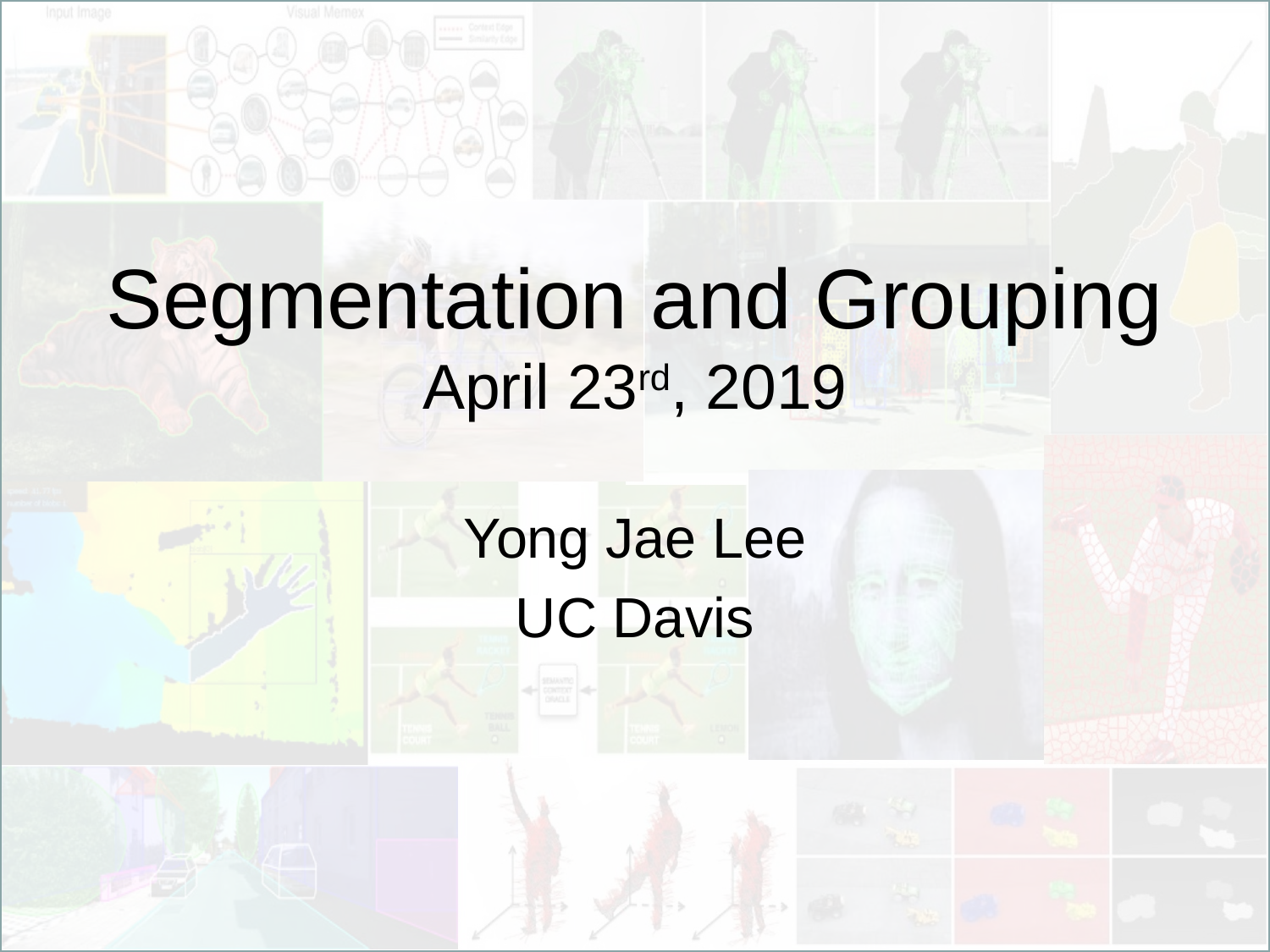

# Segmentation and Grouping April 23rd, 2019
Yong Jae Lee
UC Davis